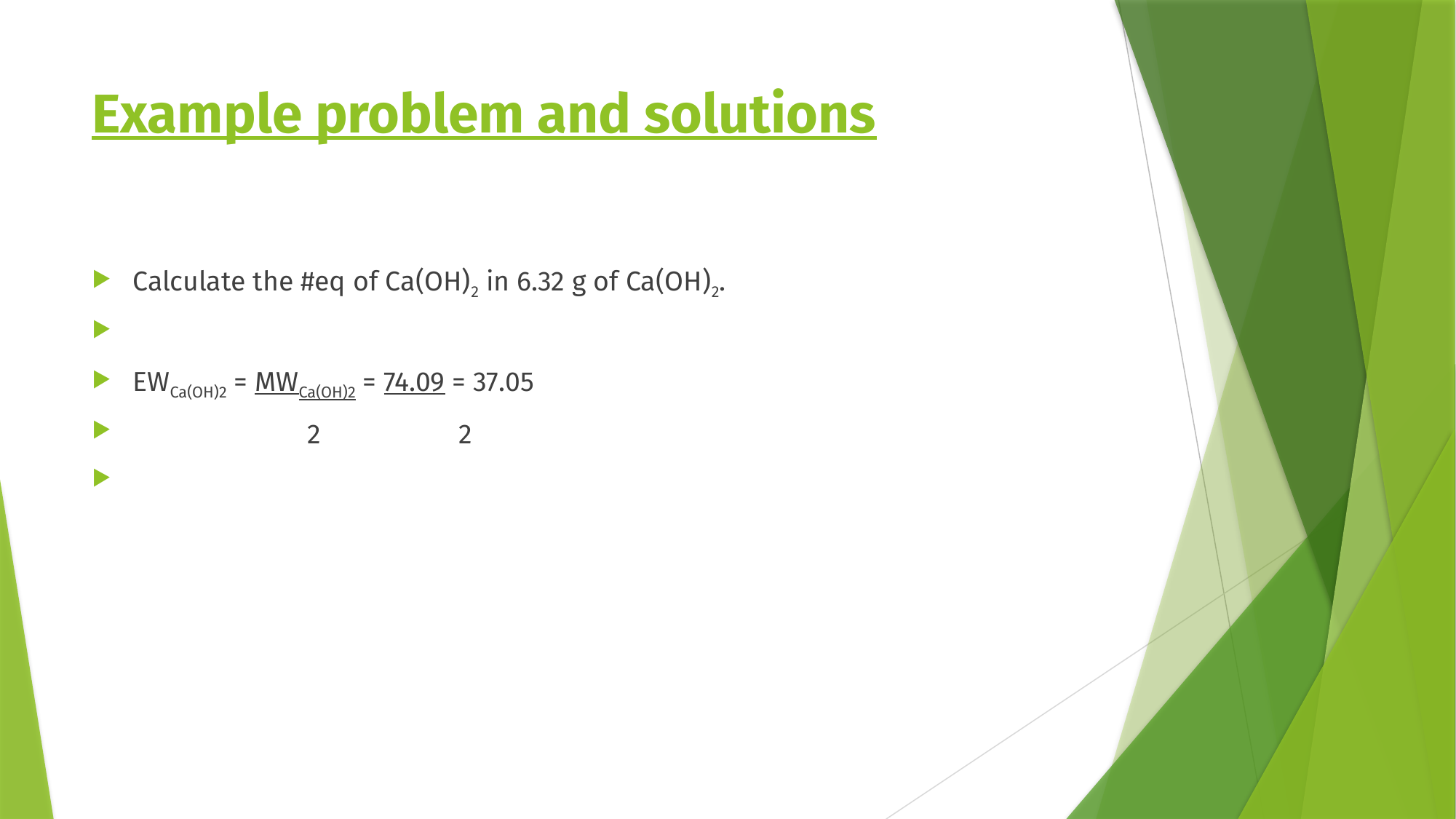

# Example problem and solutions
Calculate the #eq of Ca(OH)2 in 6.32 g of Ca(OH)2.

EWCa(OH)2 = MWCa(OH)2 = 74.09 = 37.05
                        2                   2